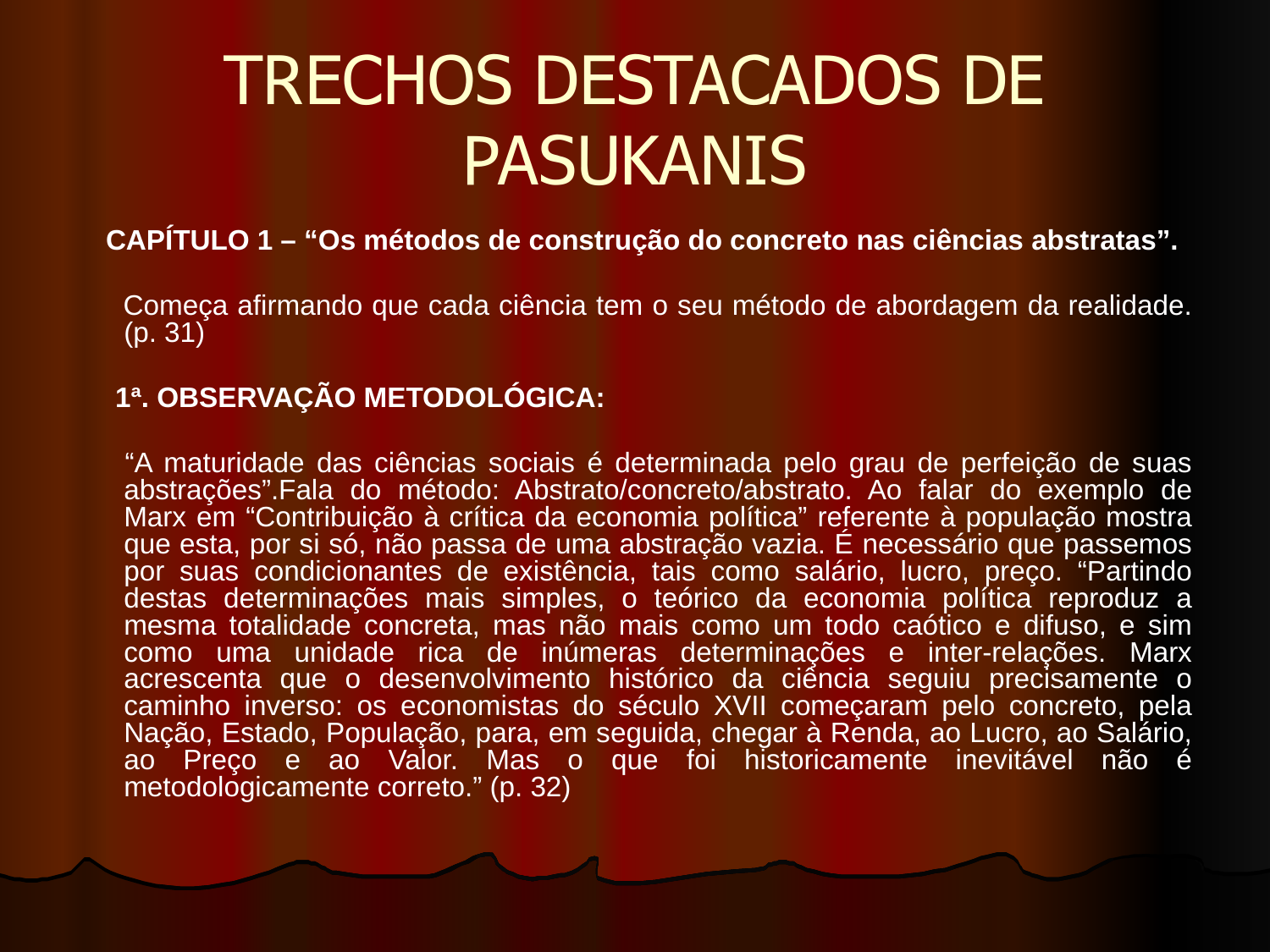

# TRECHOS DESTACADOS DE PASUKANIS
       CAPÍTULO 1 – “Os métodos de construção do concreto nas ciências abstratas”.

     Começa afirmando que cada ciência tem o seu método de abordagem da realidade. (p. 31)

     1ª. OBSERVAÇÃO METODOLÓGICA:

    “A maturidade das ciências sociais é determinada pelo grau de perfeição de suas abstrações”.Fala do método: Abstrato/concreto/abstrato. Ao falar do exemplo de Marx em “Contribuição à crítica da economia política” referente à população mostra que esta, por si só, não passa de uma abstração vazia. É necessário que passemos por suas condicionantes de existência, tais como salário, lucro, preço. “Partindo destas determinações mais simples, o teórico da economia política reproduz a mesma totalidade concreta, mas não mais como um todo caótico e difuso, e sim como uma unidade rica de inúmeras determinações e inter-relações. Marx acrescenta que o desenvolvimento histórico da ciência seguiu precisamente o caminho inverso: os economistas do século XVII começaram pelo concreto, pela Nação, Estado, População, para, em seguida, chegar à Renda, ao Lucro, ao Salário, ao Preço e ao Valor. Mas o que foi historicamente inevitável não é metodologicamente correto.” (p. 32)